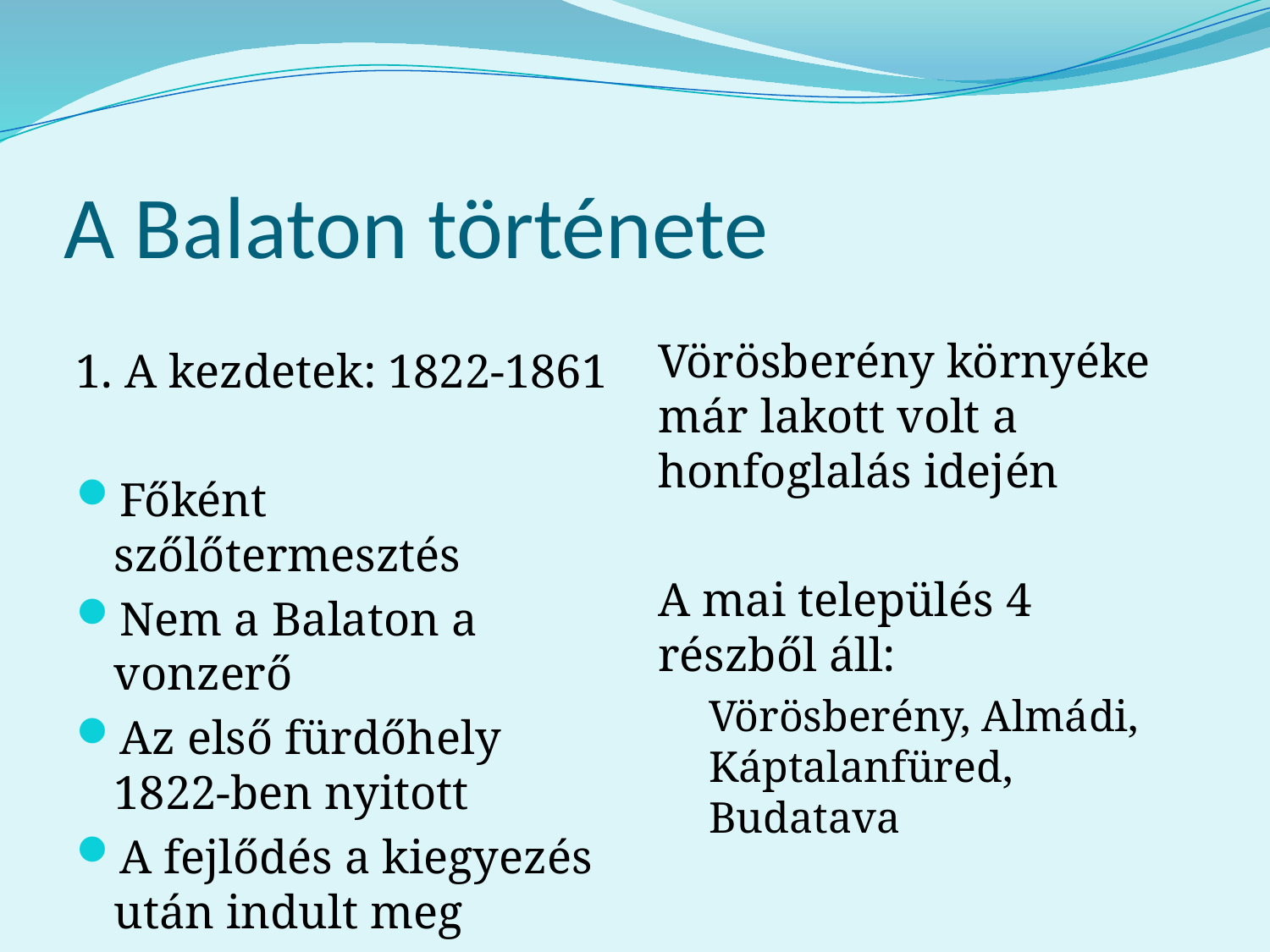

# A Balaton története
Vörösberény környéke már lakott volt a honfoglalás idején

A mai település 4 részből áll:
Vörösberény, Almádi, Káptalanfüred, Budatava
1. A kezdetek: 1822-1861

Főként szőlőtermesztés
Nem a Balaton a vonzerő
Az első fürdőhely 1822-ben nyitott
A fejlődés a kiegyezés után indult meg